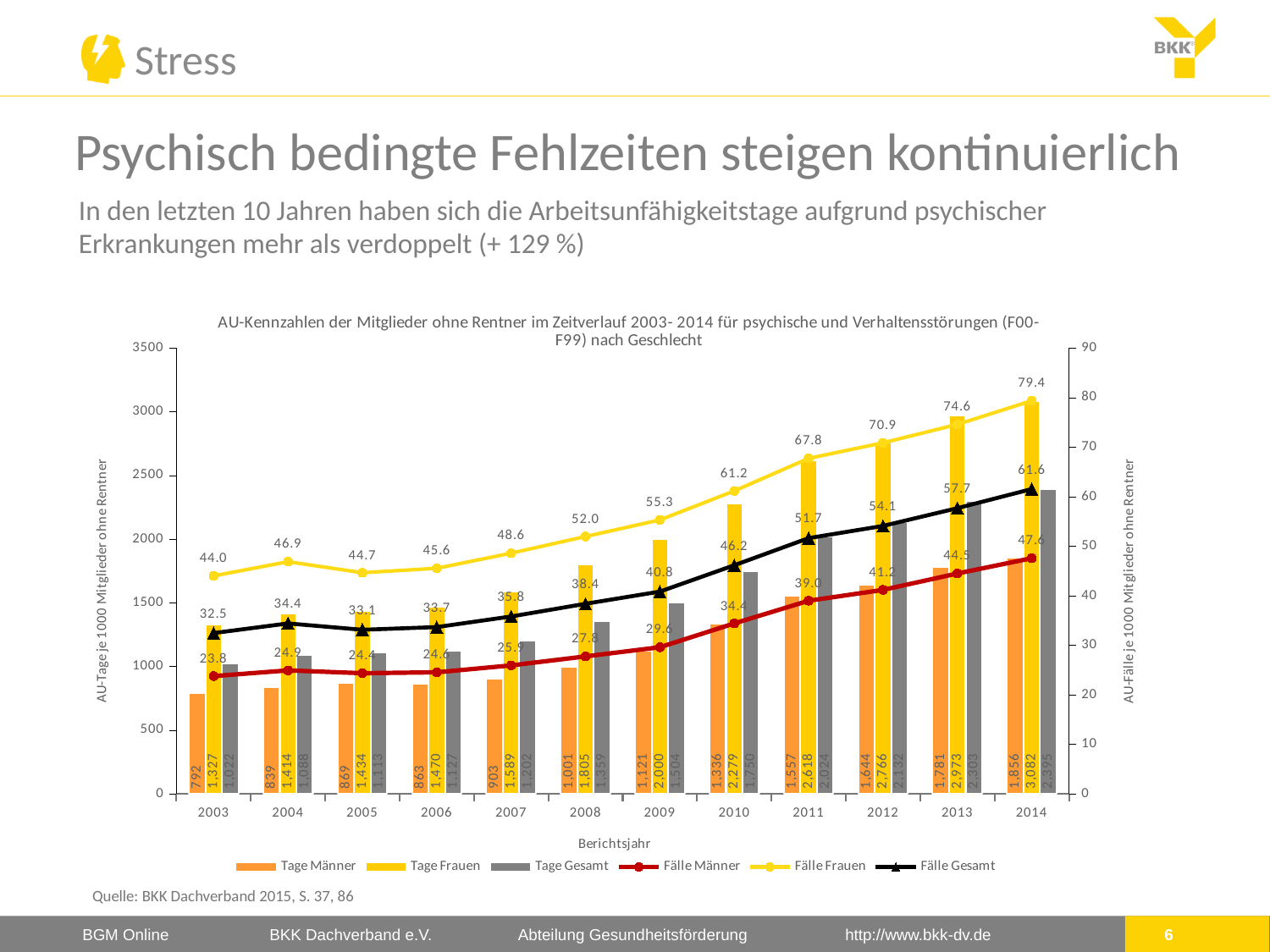

# Psychisch bedingte Fehlzeiten steigen kontinuierlich
In den letzten 10 Jahren haben sich die Arbeitsunfähigkeitstage aufgrund psychischer Erkrankungen mehr als verdoppelt (+ 129 %)

### Chart: AU-Kennzahlen der Mitglieder ohne Rentner im Zeitverlauf 2003- 2014 für psychische und Verhaltensstörungen (F00-F99) nach Geschlecht

| Category | Tage Männer | Tage Frauen | Tage Gesamt | Fälle Männer | Fälle Frauen | Fälle Gesamt |
|---|---|---|---|---|---|---|
| 2003 | 792.0 | 1327.0 | 1022.0 | 23.78616184158295 | 44.01946358834672 | 32.4729636374953 |
| 2004 | 839.0 | 1414.0 | 1088.0 | 24.93 | 46.89 | 34.42 |
| 2005 | 869.0 | 1434.0 | 1113.0 | 24.37 | 44.67 | 33.14 |
| 2006 | 863.0 | 1470.0 | 1127.0 | 24.55 | 45.55 | 33.68 |
| 2007 | 903.0 | 1589.0 | 1202.0 | 25.94 | 48.61 | 35.82 |
| 2008 | 1001.0 | 1805.0 | 1359.0 | 27.76 | 51.97 | 38.38 |
| 2009 | 1121.0 | 2000.0 | 1504.0 | 29.61 | 55.32 | 40.84 |
| 2010 | 1336.0 | 2279.0 | 1750.0 | 34.42 | 61.17 | 46.17 |
| 2011 | 1556.55 | 2618.01 | 2023.69 | 39.0 | 67.75 | 51.65 |
| 2012 | 1643.6 | 2766.28 | 2132.19 | 41.19 | 70.89 | 54.11 |
| 2013 | 1781.1 | 2972.8 | 2303.3 | 44.5026 | 74.59630000000001 | 57.6886 |
| 2014 | 1855.75 | 3081.93 | 2394.83 | 47.59 | 79.38 | 61.56 |
Quelle: BKK Dachverband 2015, S. 37, 86